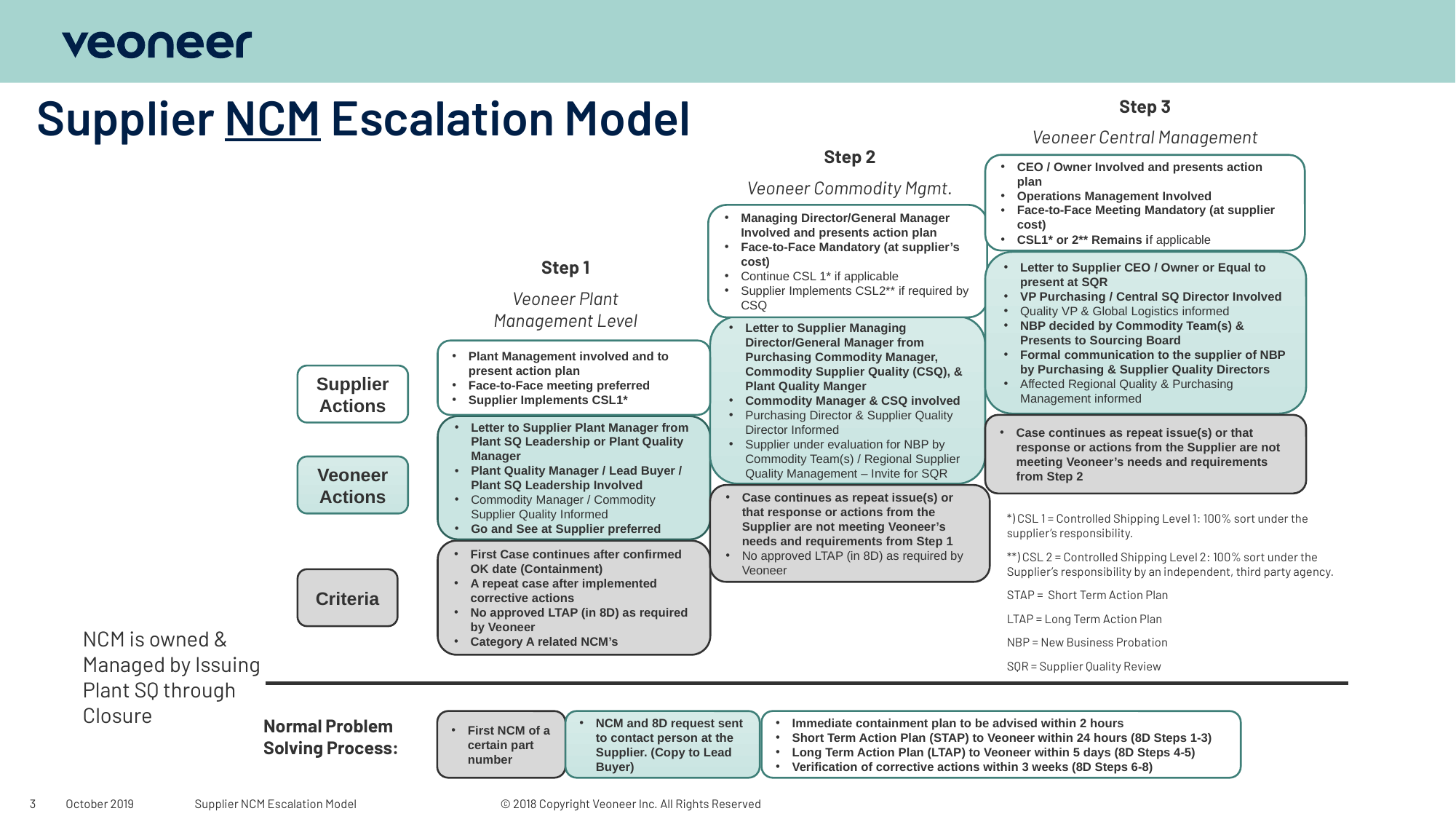

Step 3
Veoneer Central Management
# Supplier NCM Escalation Model
Step 2
Veoneer Commodity Mgmt.
CEO / Owner Involved and presents action plan
Operations Management Involved
Face-to-Face Meeting Mandatory (at supplier cost)
CSL1* or 2** Remains if applicable
Managing Director/General Manager Involved and presents action plan
Face-to-Face Mandatory (at supplier’s cost)
Continue CSL 1* if applicable
Supplier Implements CSL2** if required by CSQ
Step 1
Veoneer Plant Management Level
Letter to Supplier CEO / Owner or Equal to present at SQR
VP Purchasing / Central SQ Director Involved
Quality VP & Global Logistics informed
NBP decided by Commodity Team(s) &  Presents to Sourcing Board
Formal communication to the supplier of NBP by Purchasing & Supplier Quality Directors
Affected Regional Quality & Purchasing Management informed
Letter to Supplier Managing Director/General Manager from Purchasing Commodity Manager,  Commodity Supplier Quality (CSQ), & Plant Quality Manger
Commodity Manager & CSQ involved
Purchasing Director & Supplier Quality Director Informed
Supplier under evaluation for NBP by Commodity Team(s) / Regional Supplier Quality Management – Invite for SQR
Plant Management involved and to present action plan
Face-to-Face meeting preferred
Supplier Implements CSL1*
Supplier Actions
Case continues as repeat issue(s) or that response or actions from the Supplier are not meeting Veoneer’s needs and requirements from Step 2
Letter to Supplier Plant Manager from Plant SQ Leadership or Plant Quality Manager
Plant Quality Manager / Lead Buyer / Plant SQ Leadership Involved
Commodity Manager / Commodity Supplier Quality Informed
Go and See at Supplier preferred
Veoneer Actions
Case continues as repeat issue(s) or that response or actions from the Supplier are not meeting Veoneer’s needs and requirements from Step 1
No approved LTAP (in 8D) as required by Veoneer
*) CSL 1 = Controlled Shipping Level 1: 100% sort under the supplier’s responsibility.
**) CSL 2 = Controlled Shipping Level 2: 100% sort under the Supplier’s responsibility by an independent, third party agency.
STAP =  Short Term Action Plan
LTAP = Long Term Action Plan
NBP = New Business Probation
SQR = Supplier Quality Review
First Case continues after confirmed OK date (Containment)
A repeat case after implemented corrective actions
No approved LTAP (in 8D) as required by Veoneer
Category A related NCM’s
Criteria
NCM is owned & Managed by Issuing Plant SQ through Closure
Normal Problem Solving Process:
First NCM of a certain part number
Immediate containment plan to be advised within 2 hours
Short Term Action Plan (STAP) to Veoneer within 24 hours (8D Steps 1-3)
Long Term Action Plan (LTAP) to Veoneer within 5 days (8D Steps 4-5)
Verification of corrective actions within 3 weeks (8D Steps 6-8)
NCM and 8D request sent to contact person at the Supplier. (Copy to Lead Buyer)
3
October 2019
Supplier NCM Escalation Model